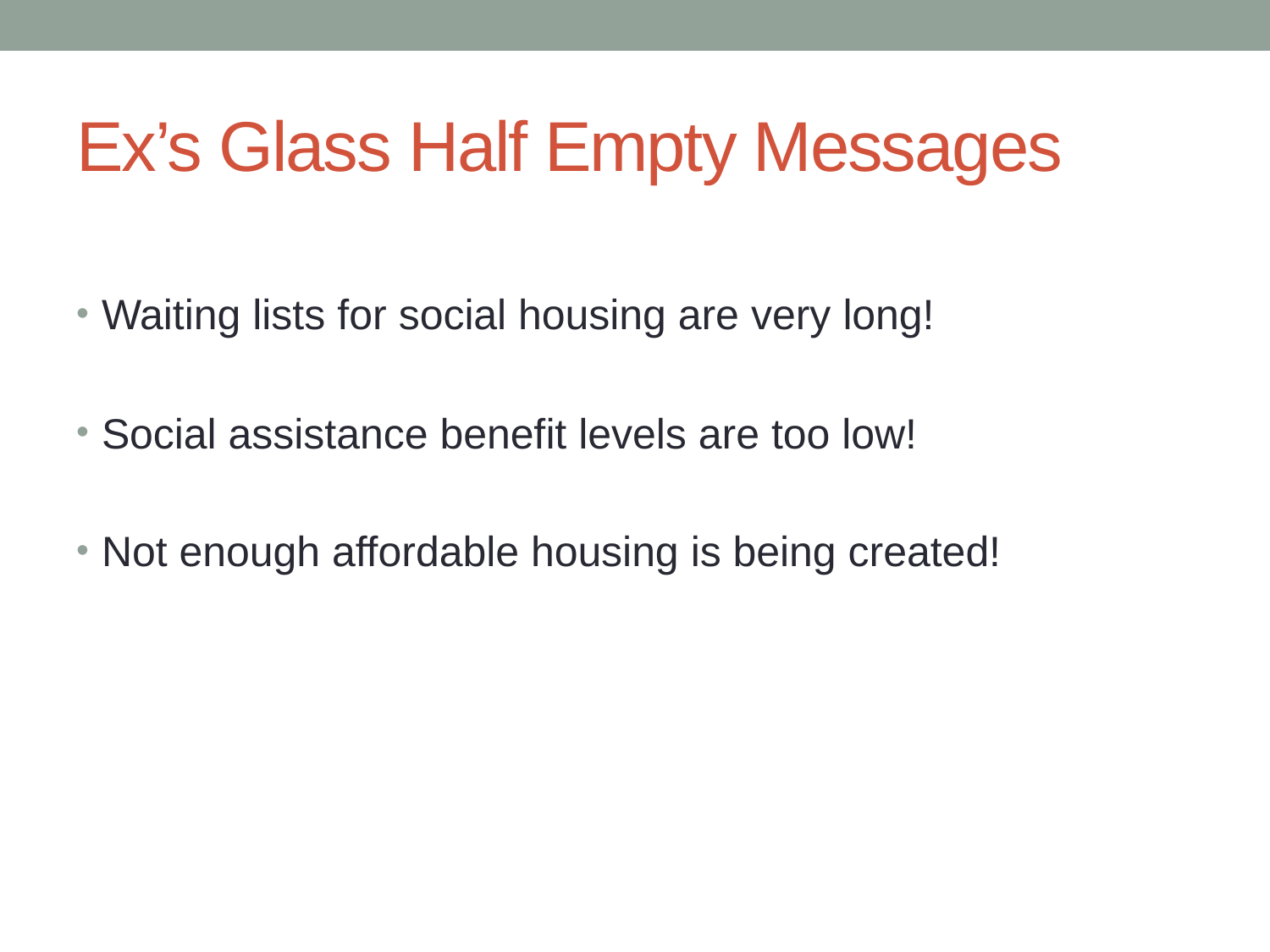

# Ex’s Glass Half Empty Messages

Waiting lists for social housing are very long!

Social assistance benefit levels are too low!

Not enough affordable housing is being created!